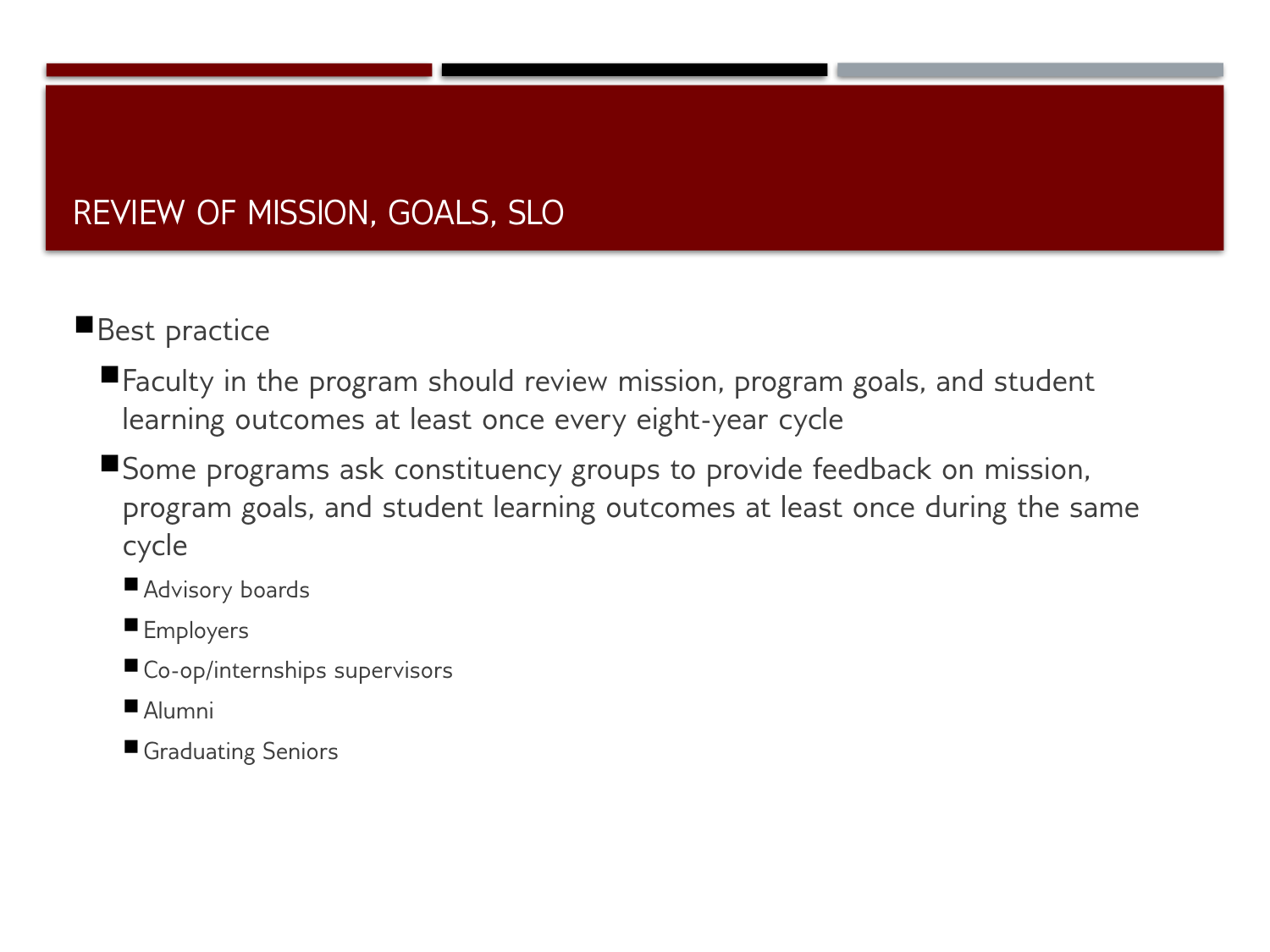

# Review of mission, goals, slo
Best practice
Faculty in the program should review mission, program goals, and student learning outcomes at least once every eight-year cycle
Some programs ask constituency groups to provide feedback on mission, program goals, and student learning outcomes at least once during the same cycle
Advisory boards
Employers
Co-op/internships supervisors
Alumni
Graduating Seniors